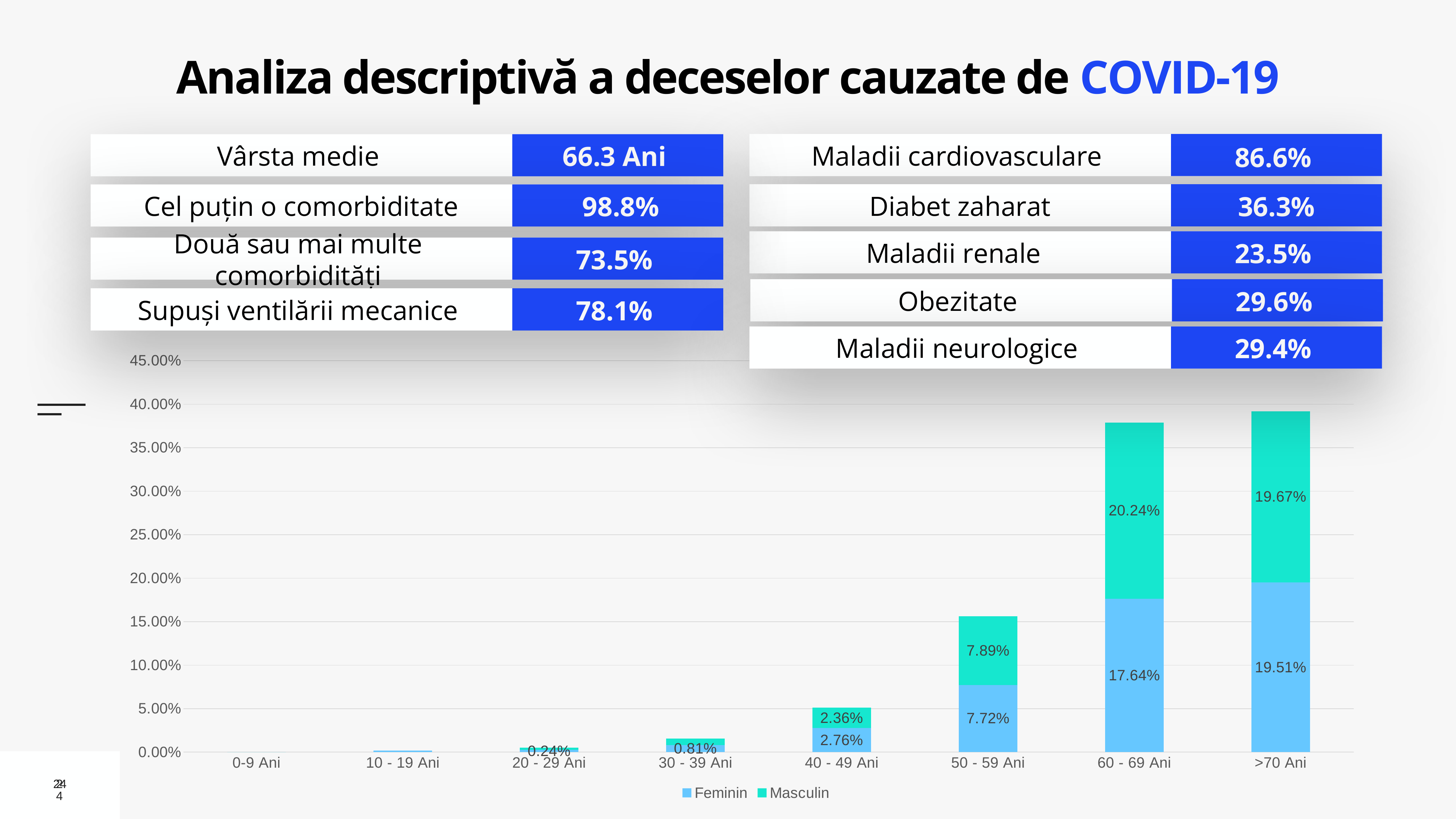

# Analiza descriptivă a deceselor cauzate de COVID-19
Maladii cardiovasculare

86.6%

Vârsta medie

66.3 Ani

Diabet zaharat
36.3%

Cel puțin o comorbiditate
98.8%

Maladii renale

23.5%

Două sau mai multe comorbidități

73.5%

Obezitate

29.6%

Supuși ventilării mecanice

78.1%

Maladii neurologice

29.4%

### Chart

| Category | Feminin | Masculin |
|---|---|---|
| 0-9 Ani | 0.0 | 0.0 |
| 10 - 19 Ani | 0.0016260162601626016 | 0.0 |
| 20 - 29 Ani | 0.0024390243902439024 | 0.0024390243902439024 |
| 30 - 39 Ani | 0.008130081300813009 | 0.007317073170731708 |
| 40 - 49 Ani | 0.027642276422764227 | 0.023577235772357725 |
| 50 - 59 Ani | 0.07723577235772358 | 0.07886178861788617 |
| 60 - 69 Ani | 0.17642276422764228 | 0.20243902439024392 |
| >70 Ani | 0.1951219512195122 | 0.1967479674796748 |
24
24